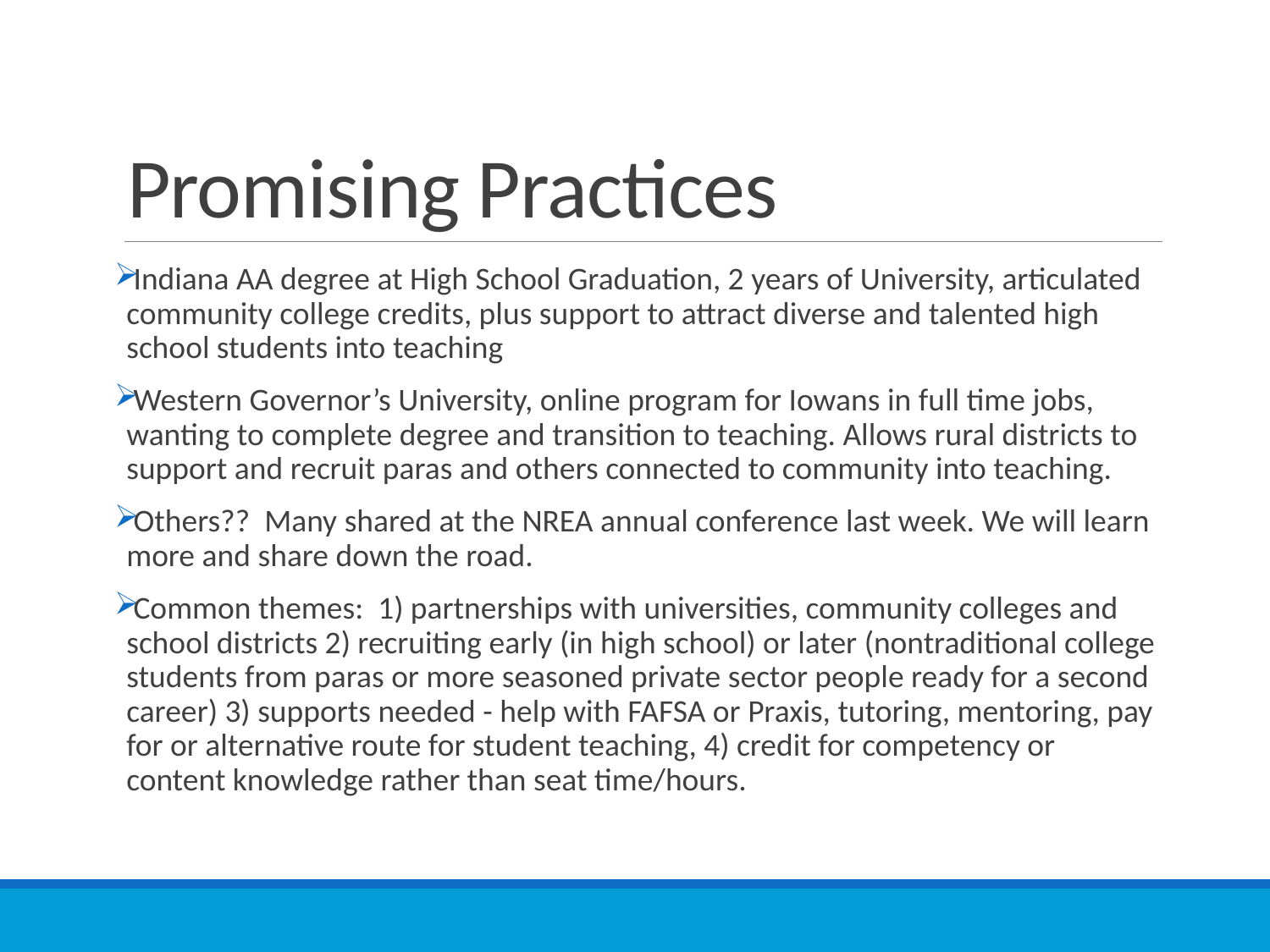

# Promising Practices
Indiana AA degree at High School Graduation, 2 years of University, articulated community college credits, plus support to attract diverse and talented high school students into teaching
Western Governor’s University, online program for Iowans in full time jobs, wanting to complete degree and transition to teaching. Allows rural districts to support and recruit paras and others connected to community into teaching.
Others??  Many shared at the NREA annual conference last week. We will learn more and share down the road.
Common themes:  1) partnerships with universities, community colleges and school districts 2) recruiting early (in high school) or later (nontraditional college students from paras or more seasoned private sector people ready for a second career) 3) supports needed - help with FAFSA or Praxis, tutoring, mentoring, pay for or alternative route for student teaching, 4) credit for competency or content knowledge rather than seat time/hours.